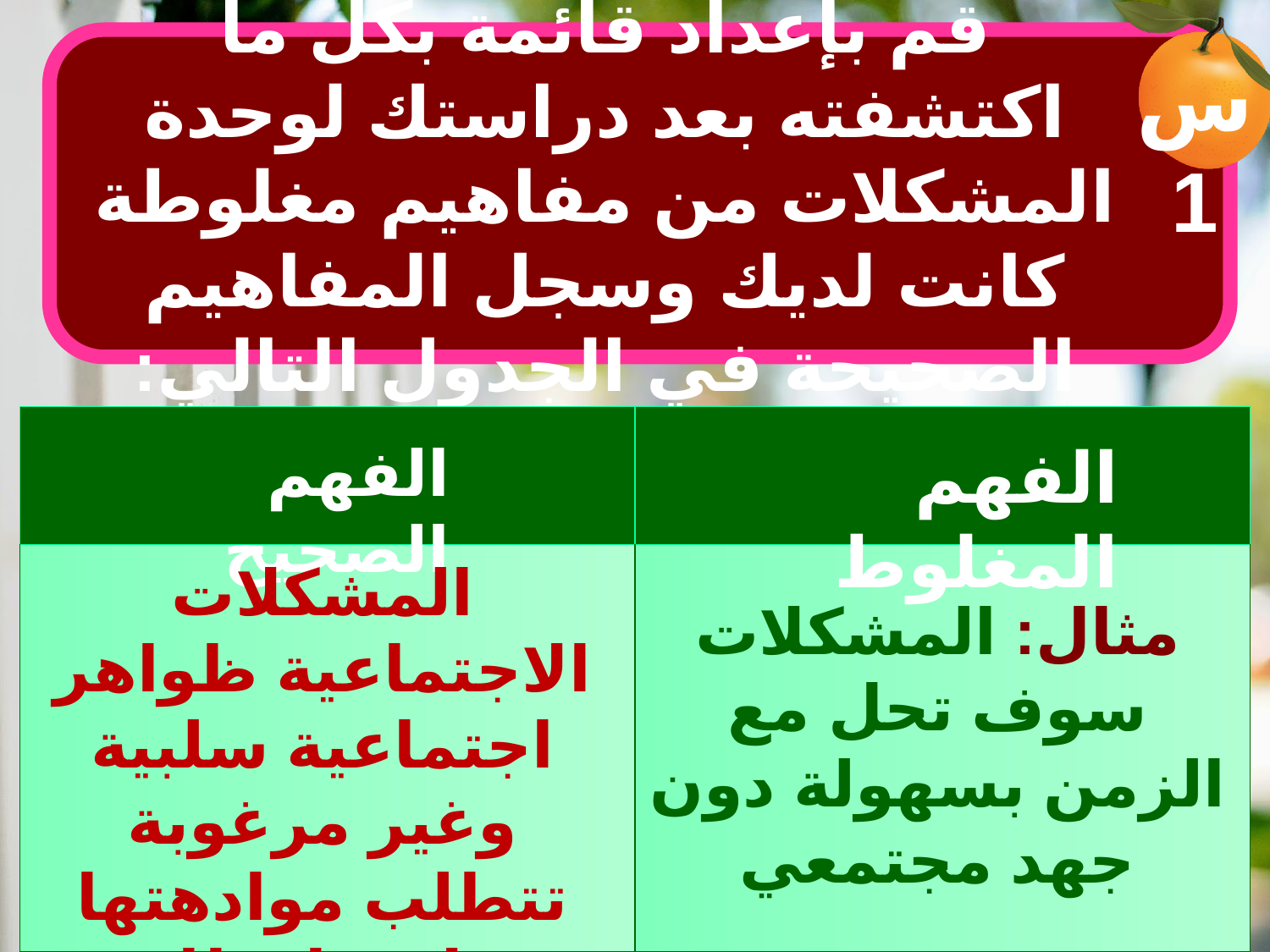

س1
قم بإعداد قائمة بكل ما اكتشفته بعد دراستك لوحدة المشكلات من مفاهيم مغلوطة كانت لديك وسجل المفاهيم الصحيحة في الجدول التالي:
|  |  |
| --- | --- |
|  |  |
الفهم الصحيح
الفهم المغلوط
المشكلات الاجتماعية ظواهر اجتماعية سلبية وغير مرغوبة تتطلب موادهتها وعلاجها تظافر جهود أفراد المجتمع ومؤسساته.
مثال: المشكلات سوف تحل مع الزمن بسهولة دون جهد مجتمعي